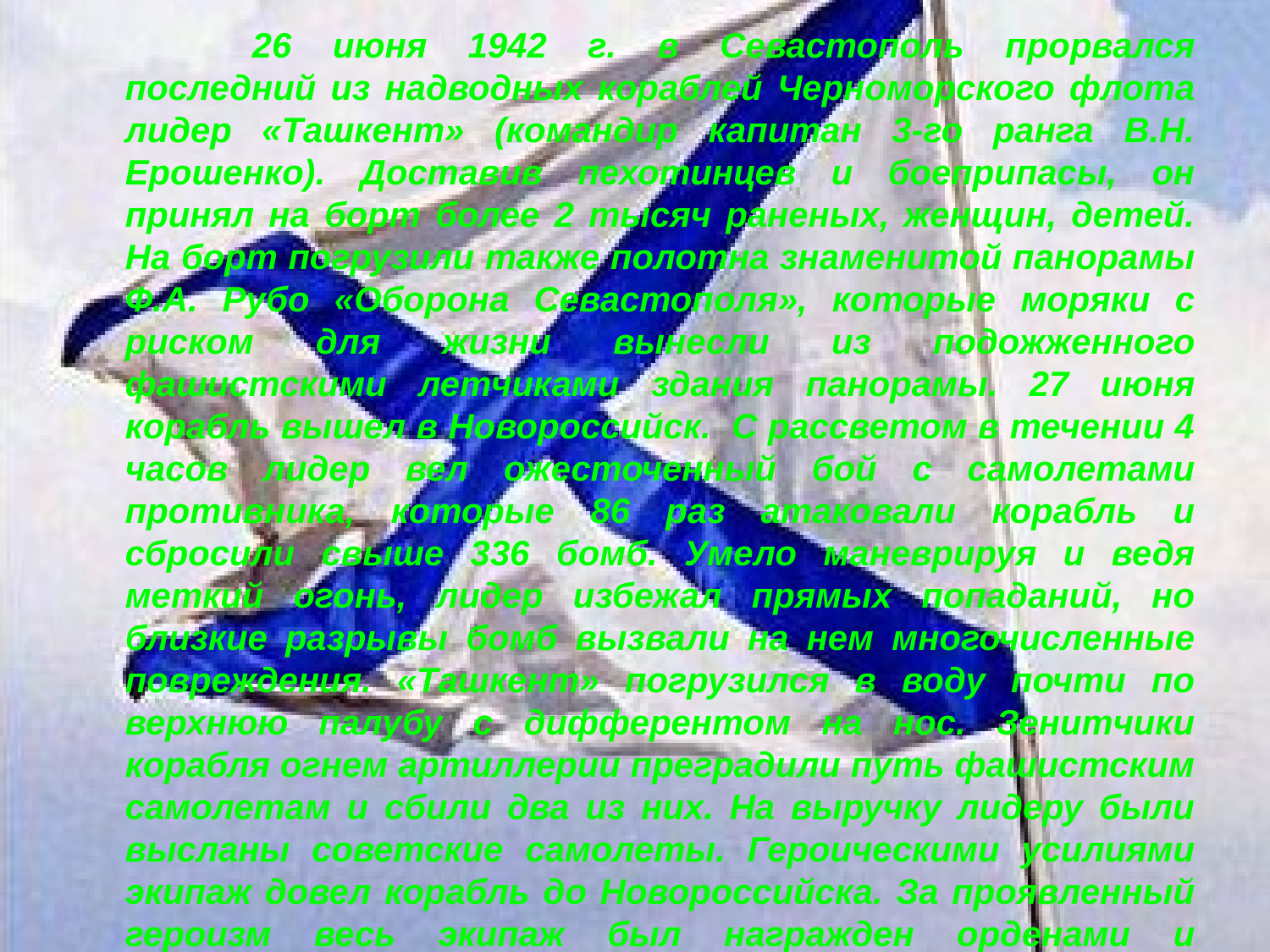

26 июня 1942 г. в Севастополь прорвался последний из надводных кораблей Черноморского флота лидер «Ташкент» (командир капитан 3-го ранга В.Н. Ерошенко). Доставив пехотинцев и боеприпасы, он принял на борт более 2 тысяч раненых, женщин, детей. На борт погрузили также полотна знаменитой панорамы Ф.А. Рубо «Оборона Севастополя», которые моряки с риском для жизни вынесли из подожженного фашистскими летчиками здания панорамы. 27 июня корабль вышел в Новороссийск.  С рассветом в течении 4 часов лидер вел ожесточенный бой с самолетами противника, которые 86 раз атаковали корабль и сбросили свыше 336 бомб. Умело маневрируя и ведя меткий огонь, лидер избежал прямых попаданий, но близкие разрывы бомб вызвали на нем многочисленные повреждения. «Ташкент» погрузился в воду почти по верхнюю палубу с дифферентом на нос. Зенитчики корабля огнем артиллерии преградили путь фашистским самолетам и сбили два из них. На выручку лидеру были высланы советские самолеты. Героическими усилиями экипаж довел корабль до Новороссийска. За проявленный героизм весь экипаж был награжден орденами и медалями, а капитан 3-го ранга В.Н. Ерошенко – орденом Ленина.